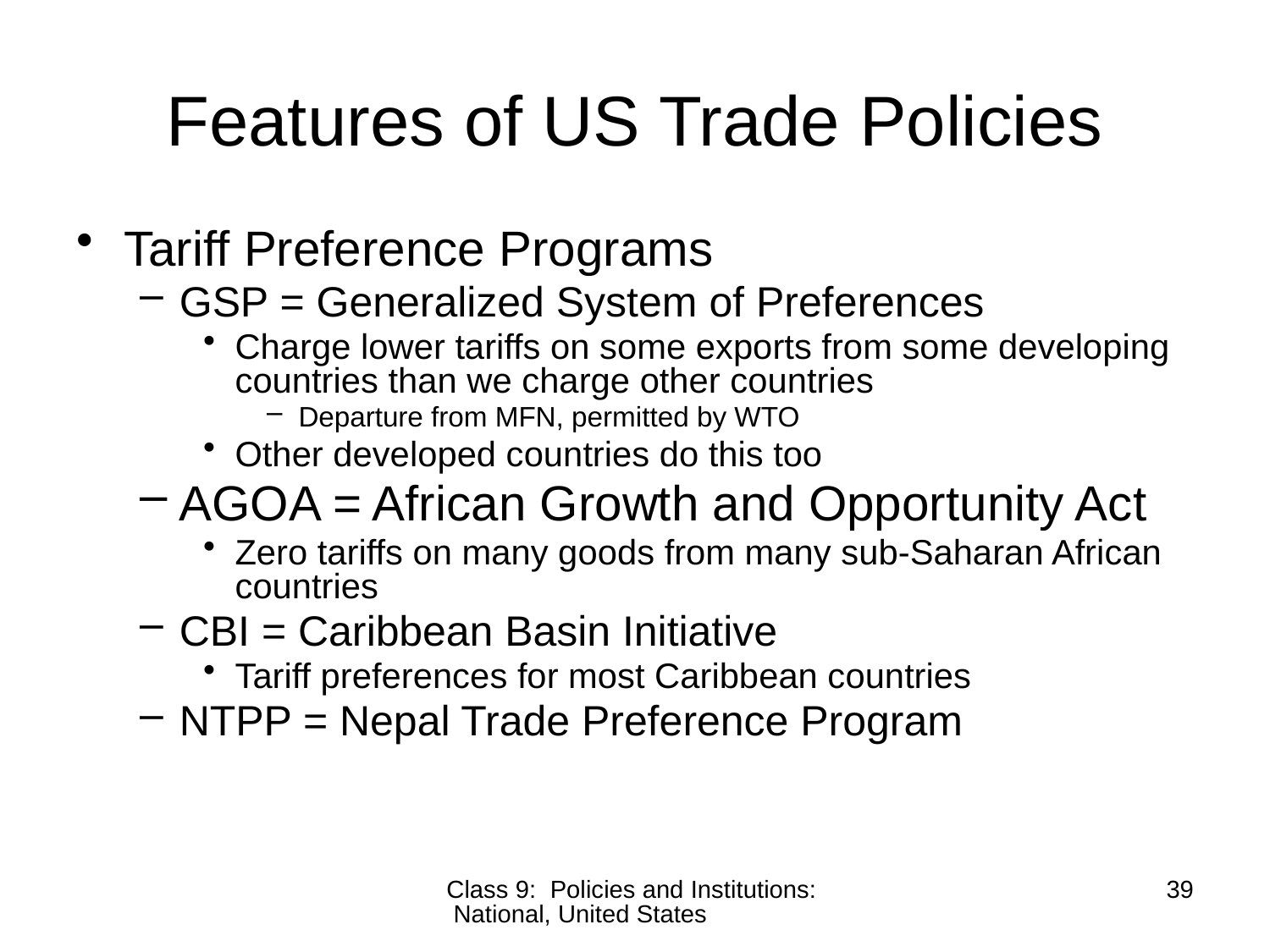

# Features of US Trade Policies
Tariff Preference Programs
GSP = Generalized System of Preferences
Charge lower tariffs on some exports from some developing countries than we charge other countries
Departure from MFN, permitted by WTO
Other developed countries do this too
AGOA = African Growth and Opportunity Act
Zero tariffs on many goods from many sub-Saharan African countries
CBI = Caribbean Basin Initiative
Tariff preferences for most Caribbean countries
NTPP = Nepal Trade Preference Program

Class 9:  Policies and Institutions: National, United States
39